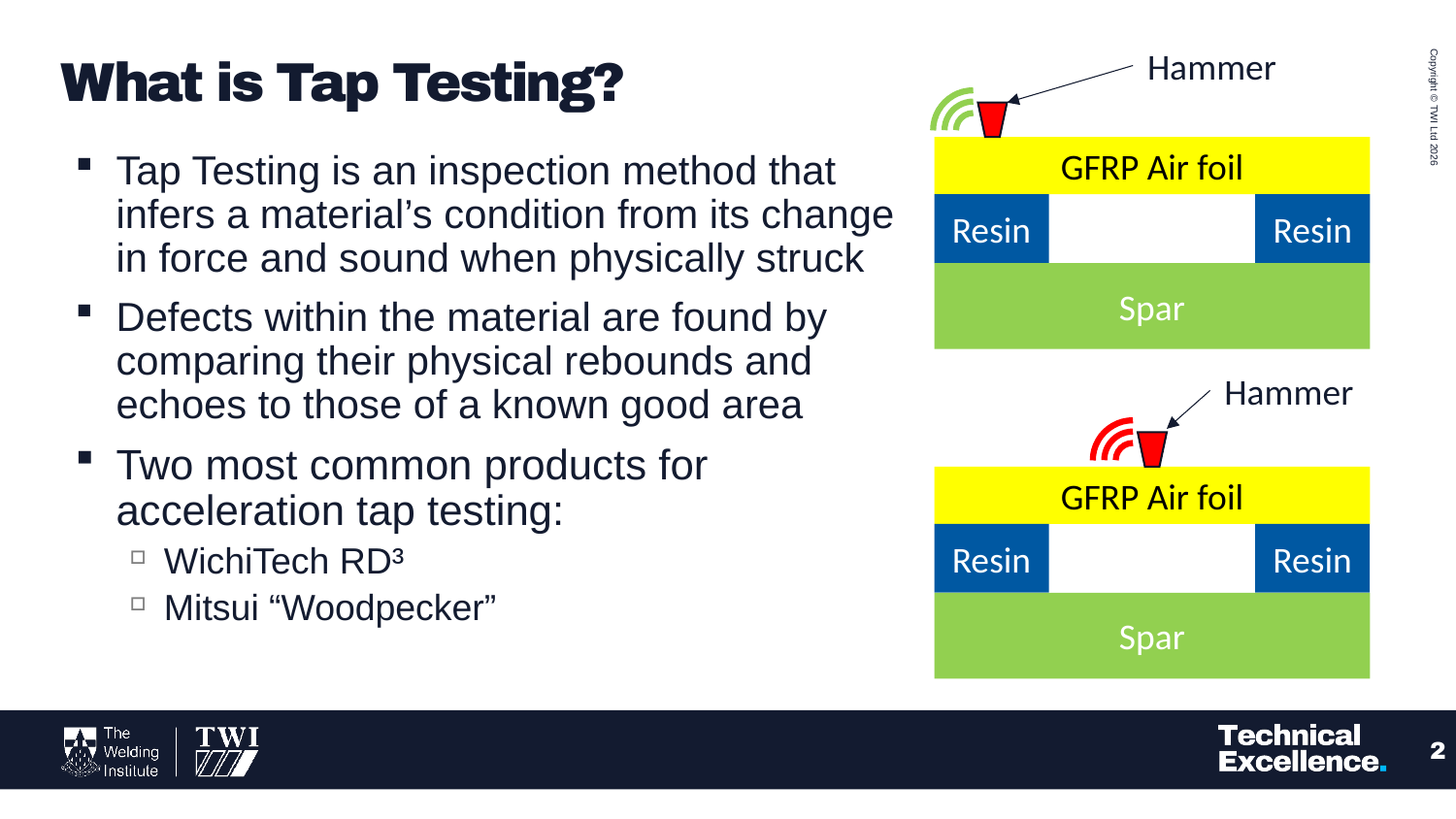

Hammer

GFRP Air foil
Resin
Resin
Spar
# What is Tap Testing?

Tap Testing is an inspection method that infers a material’s condition from its change in force and sound when physically struck
Defects within the material are found by comparing their physical rebounds and echoes to those of a known good area
Two most common products for acceleration tap testing:
WichiTech RD³
Mitsui “Woodpecker”
Hammer

GFRP Air foil
Resin
Resin
Spar